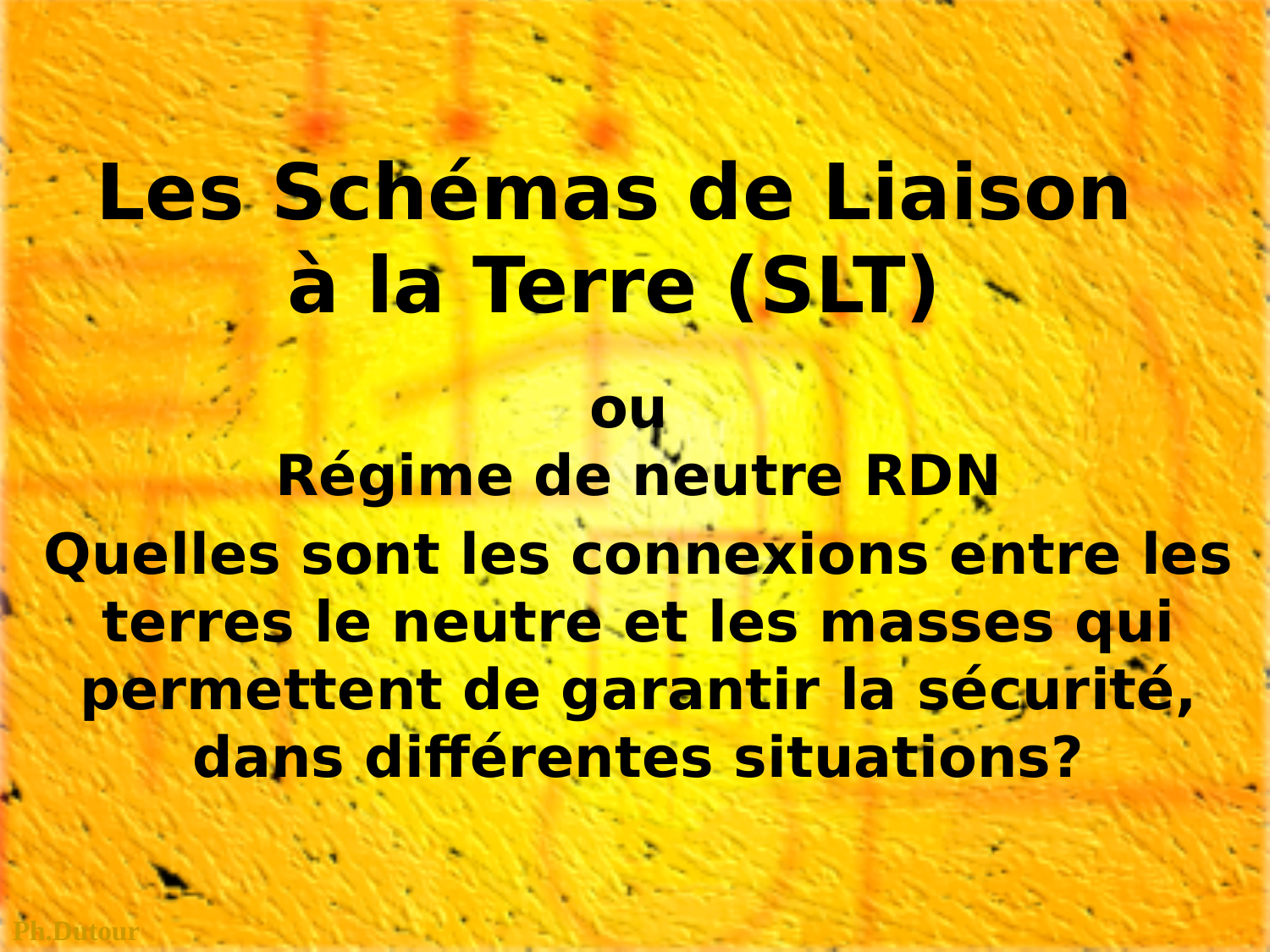

# Les Schémas de Liaison à la Terre (SLT)
ou
Régime de neutre RDN
Quelles sont les connexions entre les terres le neutre et les masses qui permettent de garantir la sécurité, dans différentes situations?